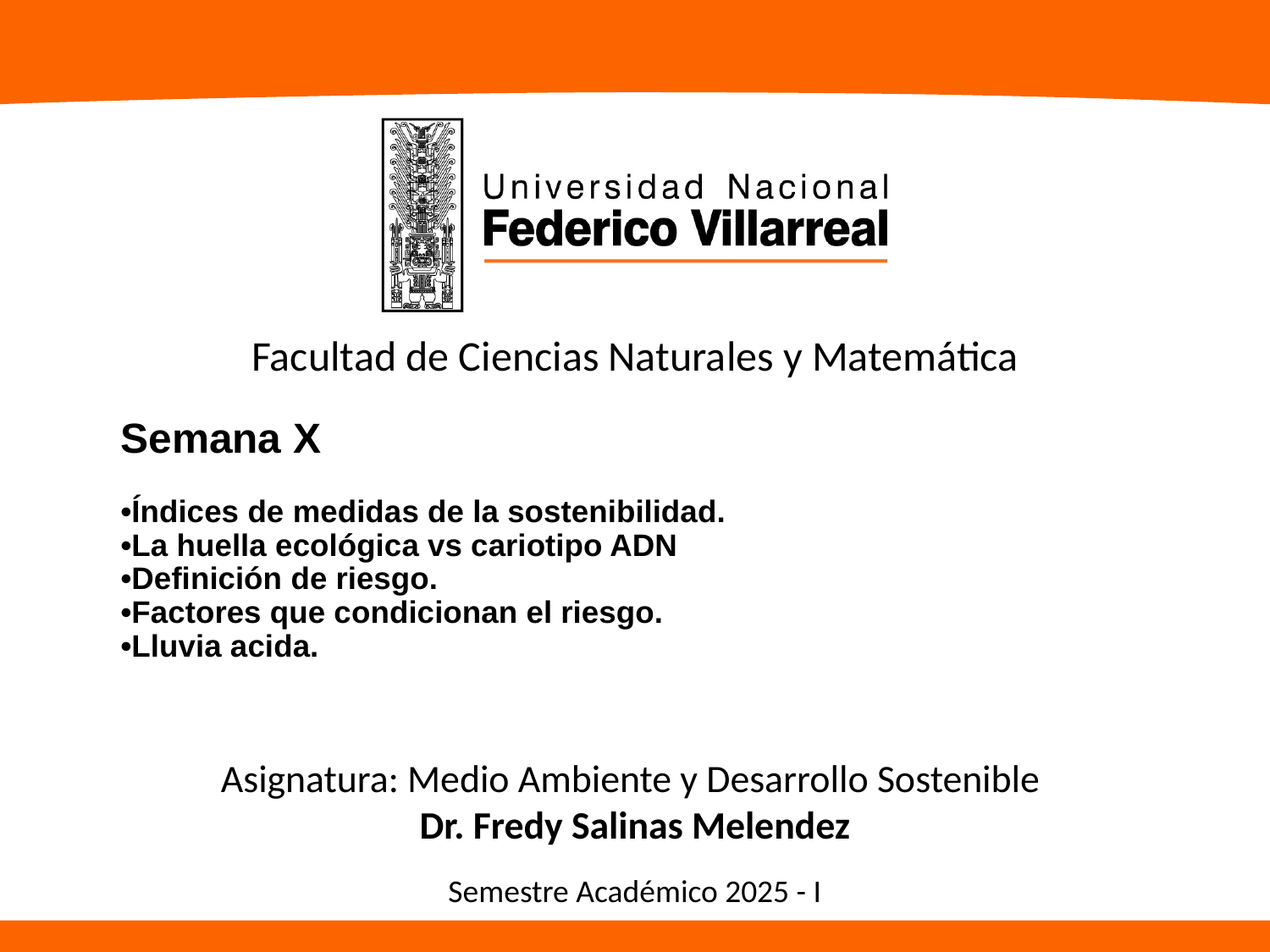

Facultad de Ciencias Naturales y Matemática
# Semana X •Índices de medidas de la sostenibilidad. •La huella ecológica vs cariotipo ADN •Definición de riesgo. •Factores que condicionan el riesgo. •Lluvia acida.
Asignatura: Medio Ambiente y Desarrollo Sostenible
Dr. Fredy Salinas Melendez
Semestre Académico 2025 - I